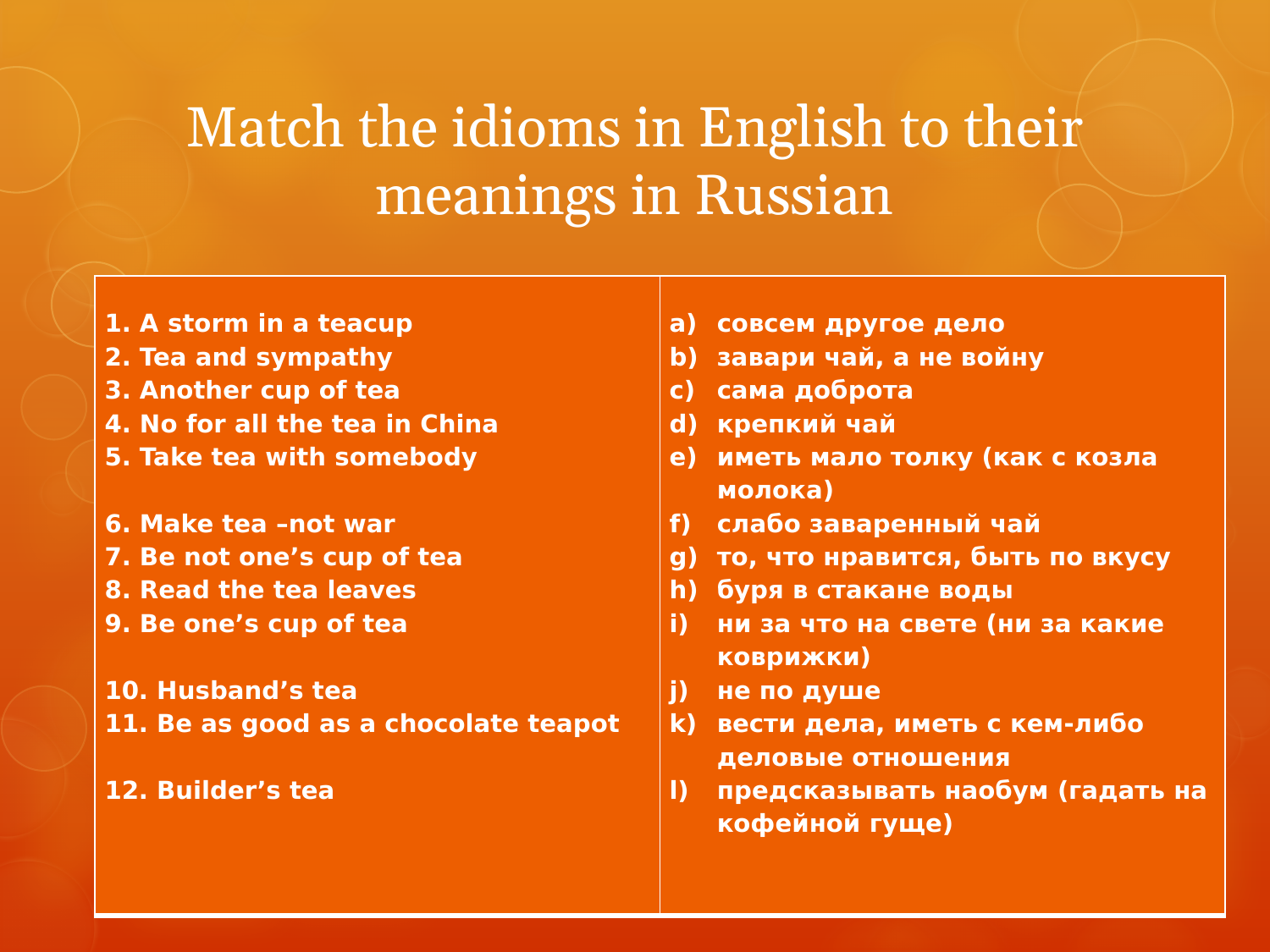

# Match the idioms in English to their meanings in Russian
| 1. A storm in a teacup 2. Tea and sympathy 3. Another cup of tea 4. No for all the tea in China 5. Take tea with somebody 6. Make tea –not war 7. Be not one’s cup of tea 8. Read the tea leaves 9. Be one’s cup of tea   10. Husband’s tea 11. Be as good as a chocolate teapot   12. Builder’s tea | совсем другое дело завари чай, а не войну сама доброта крепкий чай иметь мало толку (как с козла молока) слабо заваренный чай то, что нравится, быть по вкусу буря в стакане воды ни за что на свете (ни за какие коврижки) не по душе вести дела, иметь с кем-либо деловые отношения предсказывать наобум (гадать на кофейной гуще) |
| --- | --- |